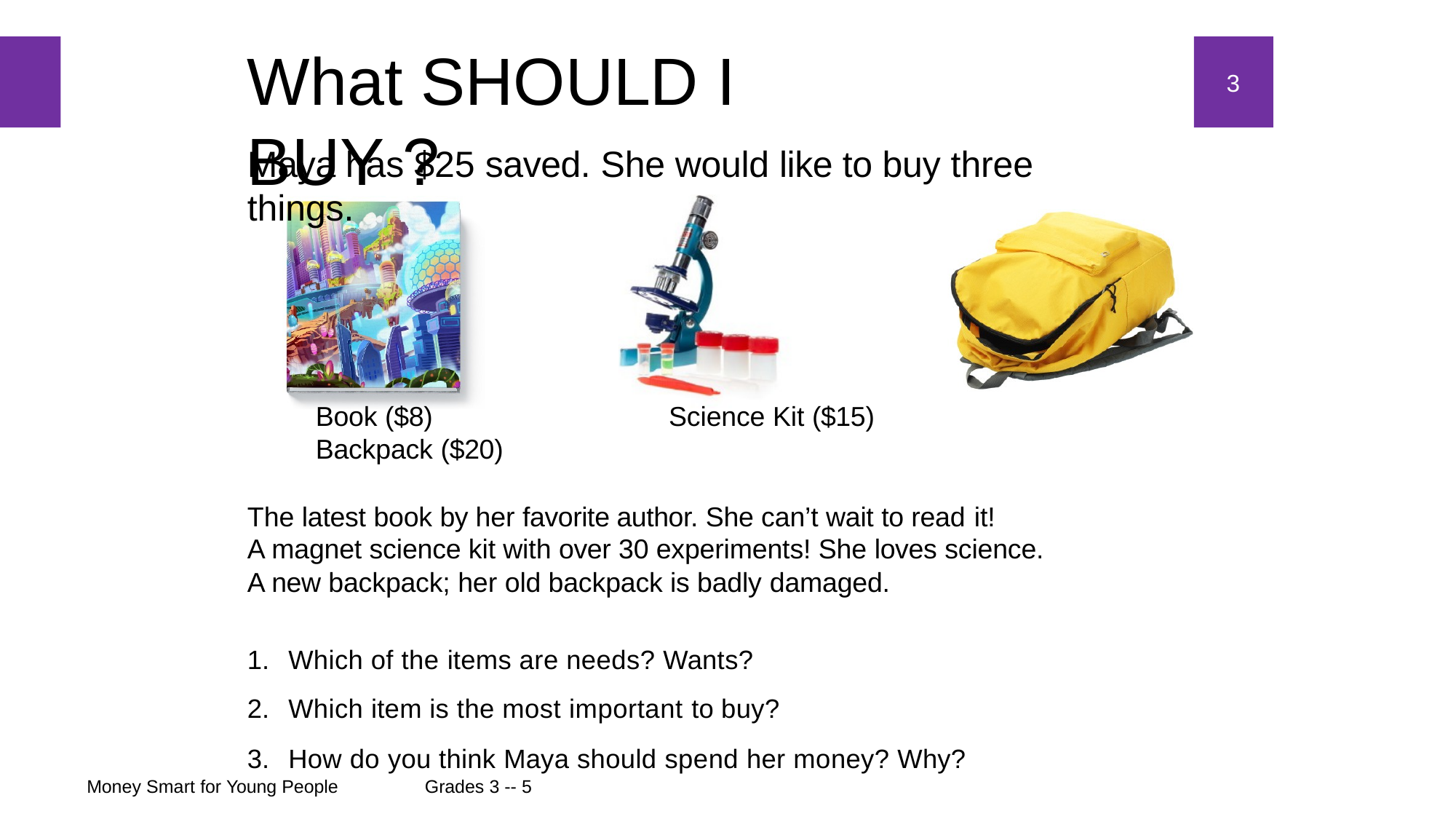

# What SHOULD I BUY ?
3
Maya has $25 saved. She would like to buy three things.

Book ($8)	Science Kit ($15)	Backpack ($20)

The latest book by her favorite author. She can’t wait to read it!
A magnet science kit with over 30 experiments! She loves science.
A new backpack; her old backpack is badly damaged.

Which of the items are needs? Wants?
Which item is the most important to buy?
How do you think Maya should spend her money? Why?
Money Smart for Young People
Grades 3 -- 5